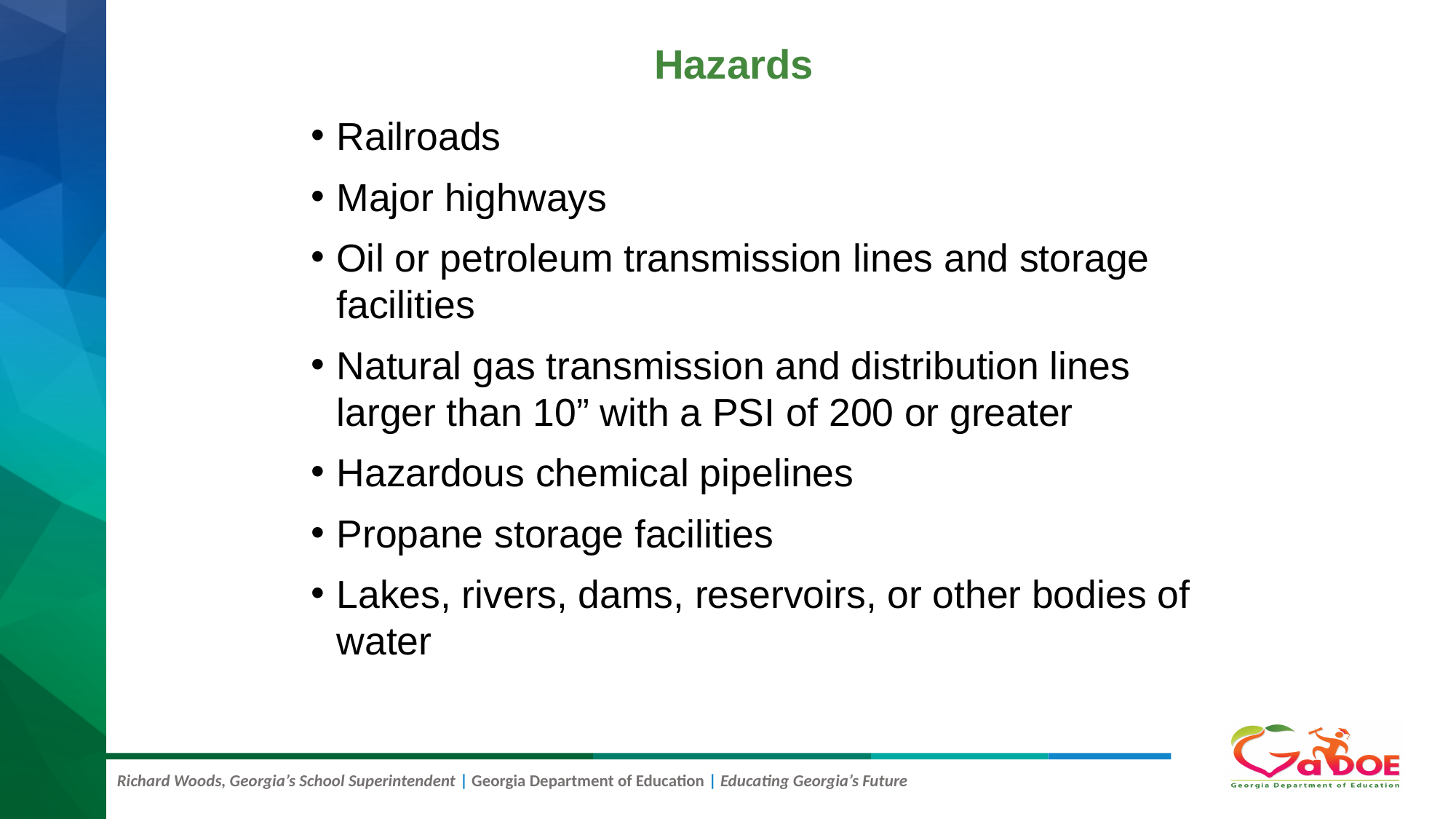

# Hazards
Railroads
Major highways
Oil or petroleum transmission lines and storage facilities
Natural gas transmission and distribution lines larger than 10” with a PSI of 200 or greater
Hazardous chemical pipelines
Propane storage facilities
Lakes, rivers, dams, reservoirs, or other bodies of water